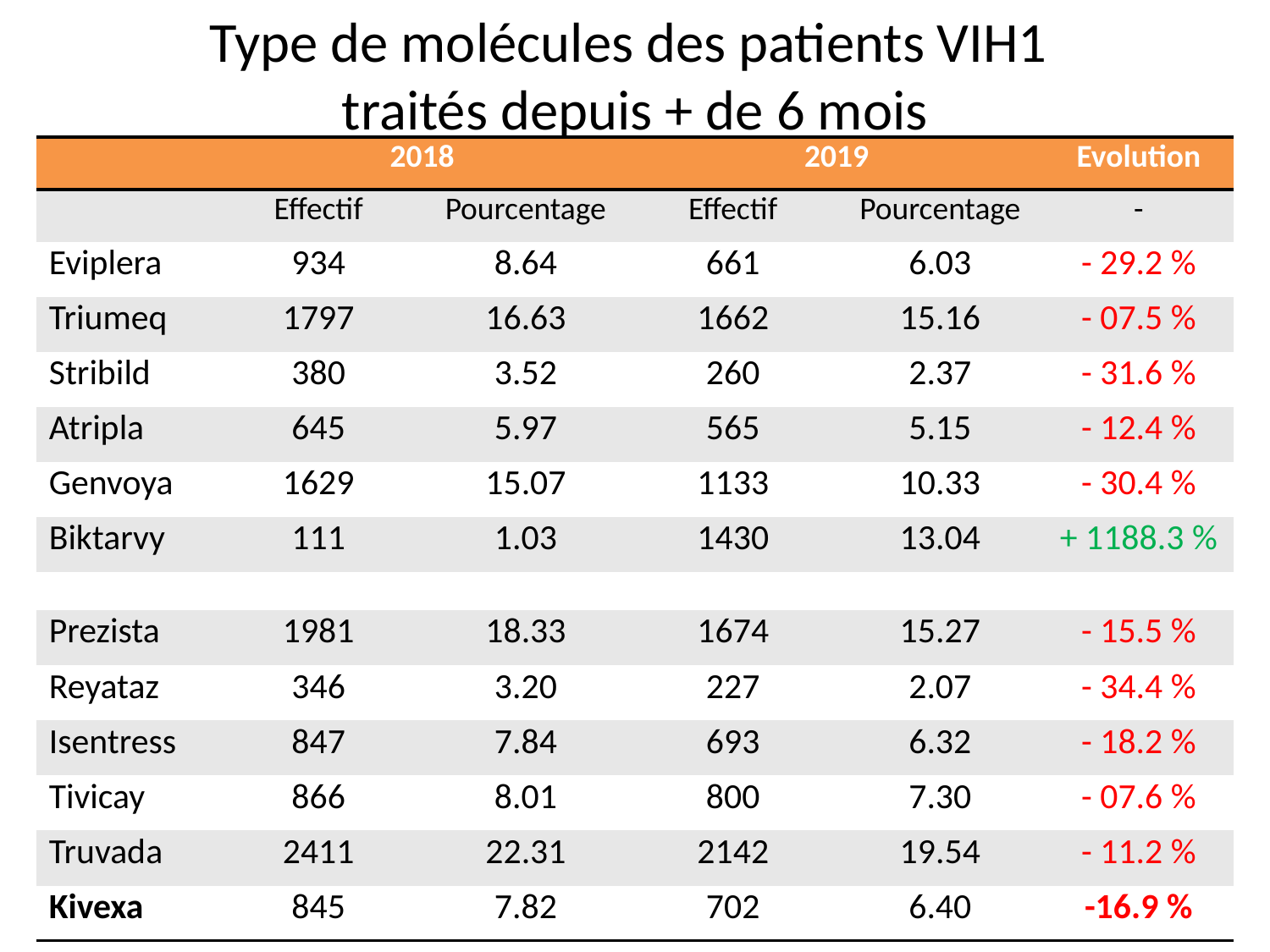

Type de molécules des patients VIH1
traités depuis + de 6 mois
|  | 2018 |  | 2019 |  | Evolution |
| --- | --- | --- | --- | --- | --- |
|  | Effectif | Pourcentage | Effectif | Pourcentage | - |
| Eviplera | 934 | 8.64 | 661 | 6.03 | - 29.2 % |
| Triumeq | 1797 | 16.63 | 1662 | 15.16 | - 07.5 % |
| Stribild | 380 | 3.52 | 260 | 2.37 | - 31.6 % |
| Atripla | 645 | 5.97 | 565 | 5.15 | - 12.4 % |
| Genvoya | 1629 | 15.07 | 1133 | 10.33 | - 30.4 % |
| Biktarvy | 111 | 1.03 | 1430 | 13.04 | + 1188.3 % |
|  |  |  |  |  |  |
| Prezista | 1981 | 18.33 | 1674 | 15.27 | - 15.5 % |
| Reyataz | 346 | 3.20 | 227 | 2.07 | - 34.4 % |
| Isentress | 847 | 7.84 | 693 | 6.32 | - 18.2 % |
| Tivicay | 866 | 8.01 | 800 | 7.30 | - 07.6 % |
| Truvada | 2411 | 22.31 | 2142 | 19.54 | - 11.2 % |
| Kivexa | 845 | 7.82 | 702 | 6.40 | -16.9 % |
22